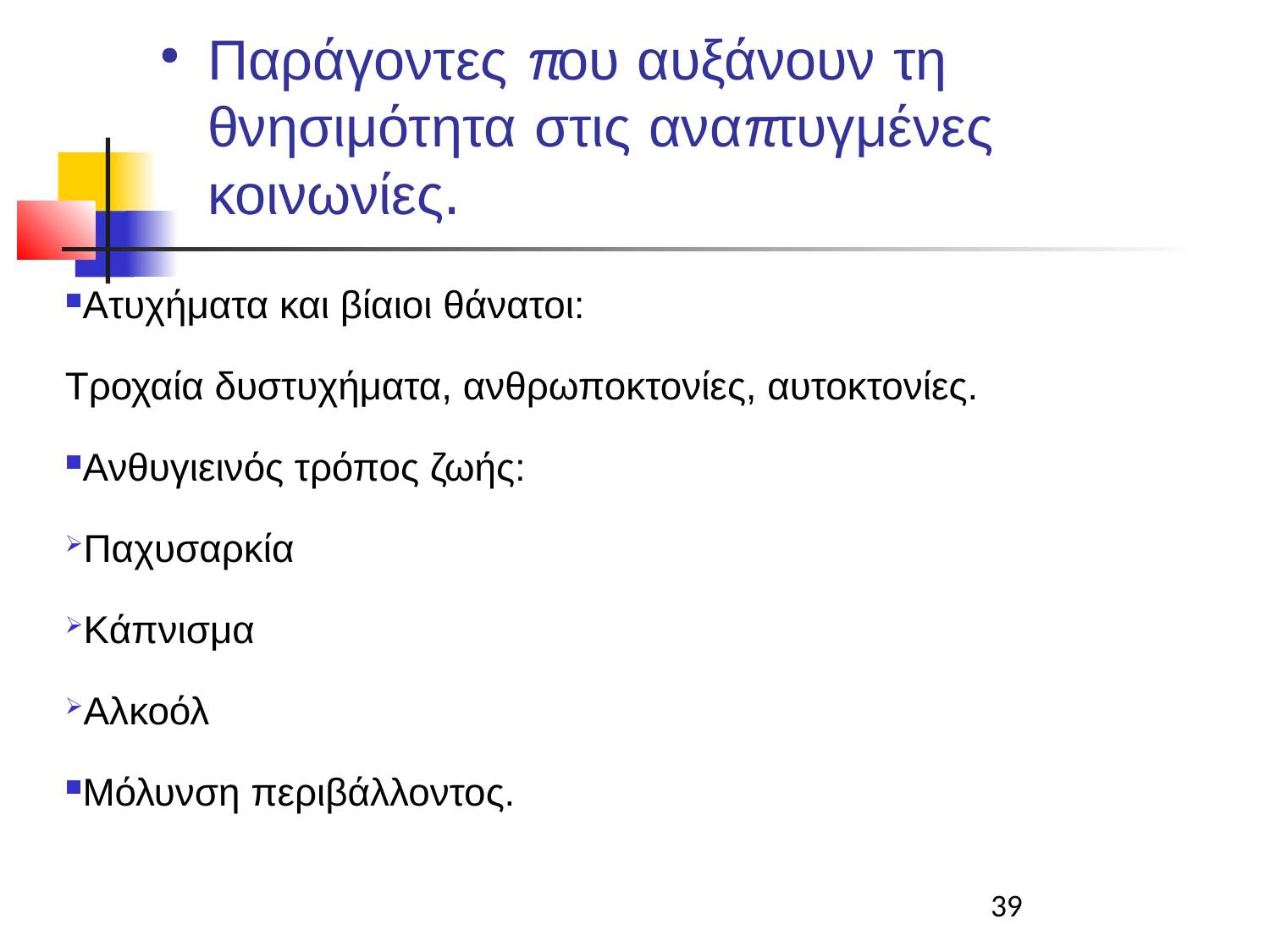

Παράγοντες που αυξάνουν τη θνησιμότητα στις αναπτυγμένες κοινωνίες.
Ατυχήματα και βίαιοι θάνατοι:
Τροχαία δυστυχήματα, ανθρωποκτονίες, αυτοκτονίες.
Ανθυγιεινός τρόπος ζωής:
Παχυσαρκία
Κάπνισμα
Αλκοόλ
Μόλυνση περιβάλλοντος.

39